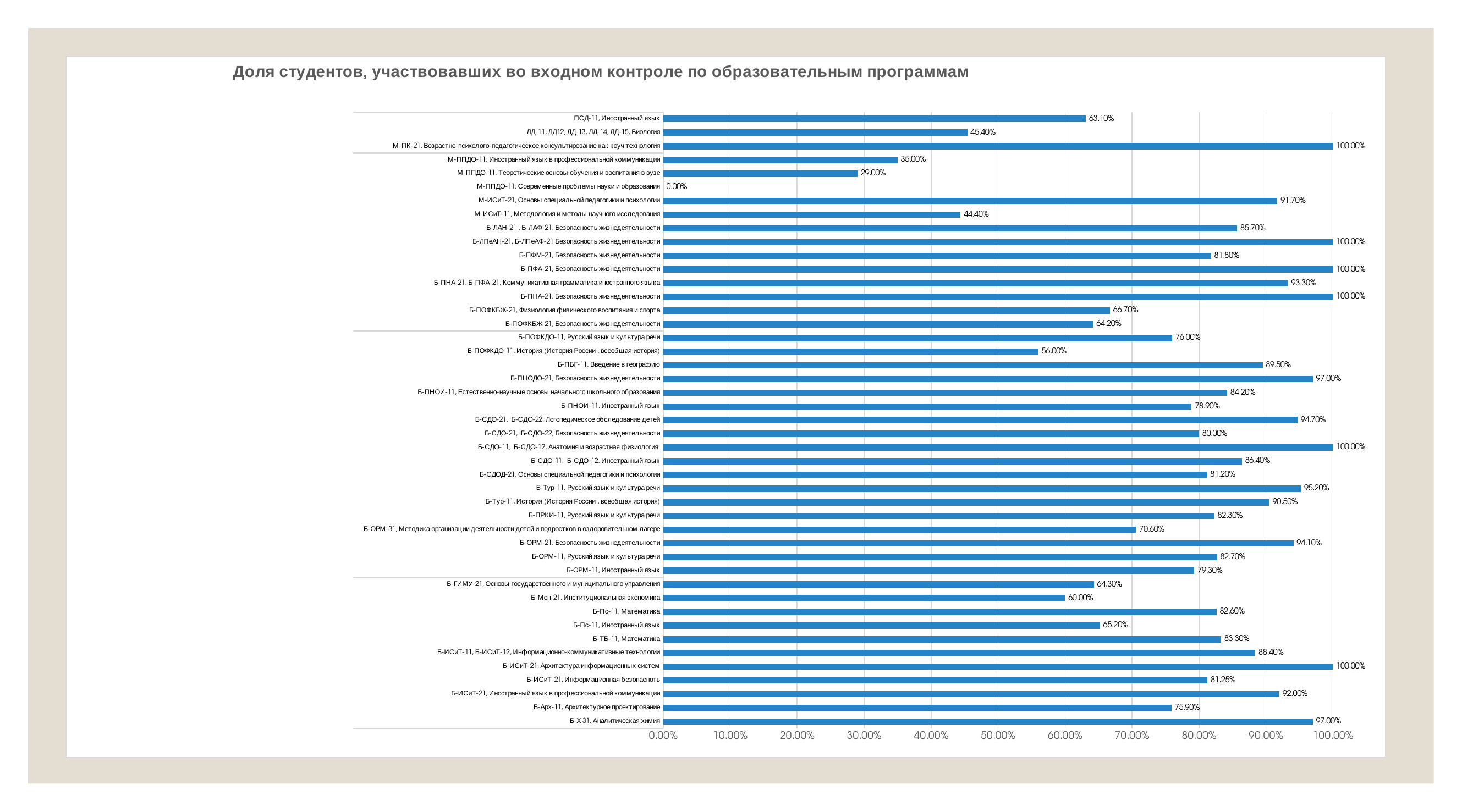

### Chart: Доля студентов, участвовавших во входном контроле по образовательным программам

| Category | Б-Х 31, Аналитическая химия Б-Арх-11, Архитектурное проектирование Б-ИСиТ-21, Иностранный язык в профессиональной коммуникации Б-ИСиТ-21, Информационная безопасноть Б-ИСиТ-21, Архитектура информационных систем Б-ИСиТ-11, Б-ИСиТ-12, Информационно-коммуника |
|---|---|
| Б-Х 31, Аналитическая химия | 0.97 |
| Б-Арх-11, Архитектурное проектирование | 0.759 |
| Б-ИСиТ-21, Иностранный язык в профессиональной коммуникации | 0.92 |
| Б-ИСиТ-21, Информационная безопасноть | 0.8125 |
| Б-ИСиТ-21, Архитектура информационных систем | 1.0 |
| Б-ИСиТ-11, Б-ИСиТ-12, Информационно-коммуникативные технологии | 0.884 |
|  Б-ТБ-11, Математика | 0.833 |
|  Б-Пс-11, Иностранный язык | 0.652 |
|  Б-Пс-11, Математика | 0.826 |
|  Б-Мен-21, Институциональная экономика | 0.6 |
| Б-ГИМУ-21, Основы государственного и муниципального управления | 0.643 |
| Б-ОРМ-11, Иностранный язык | 0.793 |
| Б-ОРМ-11, Русский язык и культура речи | 0.827 |
|  Б-ОРМ-21, Безопасность жизнедеятельности | 0.941 |
| Б-ОРМ-31, Методика организации деятельности детей и подростков в оздоровительном лагере | 0.706 |
| Б-ПРКИ-11, Русский язык и культура речи | 0.823 |
| Б-Тур-11, История (История России , всеобщая история) | 0.905 |
| Б-Тур-11, Русский язык и культура речи | 0.952 |
| Б-СДОД-21, Основы специальной педагогики и психологии | 0.812 |
| Б-СДО-11,  Б-СДО-12, Иностранный язык | 0.864 |
| Б-СДО-11,  Б-СДО-12, Анатомия и возрастная физиология  | 1.0 |
|  Б-СДО-21,  Б-СДО-22, Безопасность жизнедеятельности | 0.8 |
|  Б-СДО-21,  Б-СДО-22, Логопедическое обследование детей | 0.947 |
| Б-ПНОИ-11, Иностранный язык | 0.789 |
| Б-ПНОИ-11, Естественно-научные основы начального школьного образования | 0.842 |
| Б-ПНОДО-21, Безопасность жизнедеятельности | 0.97 |
| Б-ПБГ-11, Введение в географию | 0.895 |
| Б-ПОФКДО-11, История (История России , всеобщая история) | 0.56 |
| Б-ПОФКДО-11, Русский язык и культура речи | 0.76 |
| Б-ПОФКБЖ-21, Безопасность жизнедеятельности | 0.642 |
| Б-ПОФКБЖ-21, Физиология физического воспитания и спорта | 0.667 |
| Б-ПНА-21, Безопасность жизнедеятельности | 1.0 |
| Б-ПНА-21, Б-ПФА-21, Коммуникативная грамматика иностранного языка | 0.933 |
| Б-ПФА-21, Безопасность жизнедеятельности | 1.0 |
|  Б-ПФМ-21, Безопасность жизнедеятельности | 0.818 |
| Б-ЛПеАН-21, Б-ЛПеАФ-21 Безопасность жизнедеятельности | 1.0 |
|  Б-ЛАН-21 , Б-ЛАФ-21, Безопасность жизнедеятельности | 0.857 |
| М-ИСиТ-11, Методология и методы научного исследования | 0.444 |
|  М-ИСиТ-21, Основы специальной педагогики и психологии | 0.917 |
| М-ППДО-11, Современные проблемы науки и образования | 0.0 |
| М-ППДО-11, Теоретические основы обучения и воспитания в вузе | 0.29 |
| М-ППДО-11, Иностранный язык в профессиональной коммуникации | 0.35 |
| М-ПК-21, Возрастно-психолого-педагогическое консультирование как коуч технология | 1.0 |
| ЛД-11, ЛД12, ЛД-13, ЛД-14, ЛД-15, Биология | 0.454 |
|  ПСД-11, Иностранный язык | 0.631 |